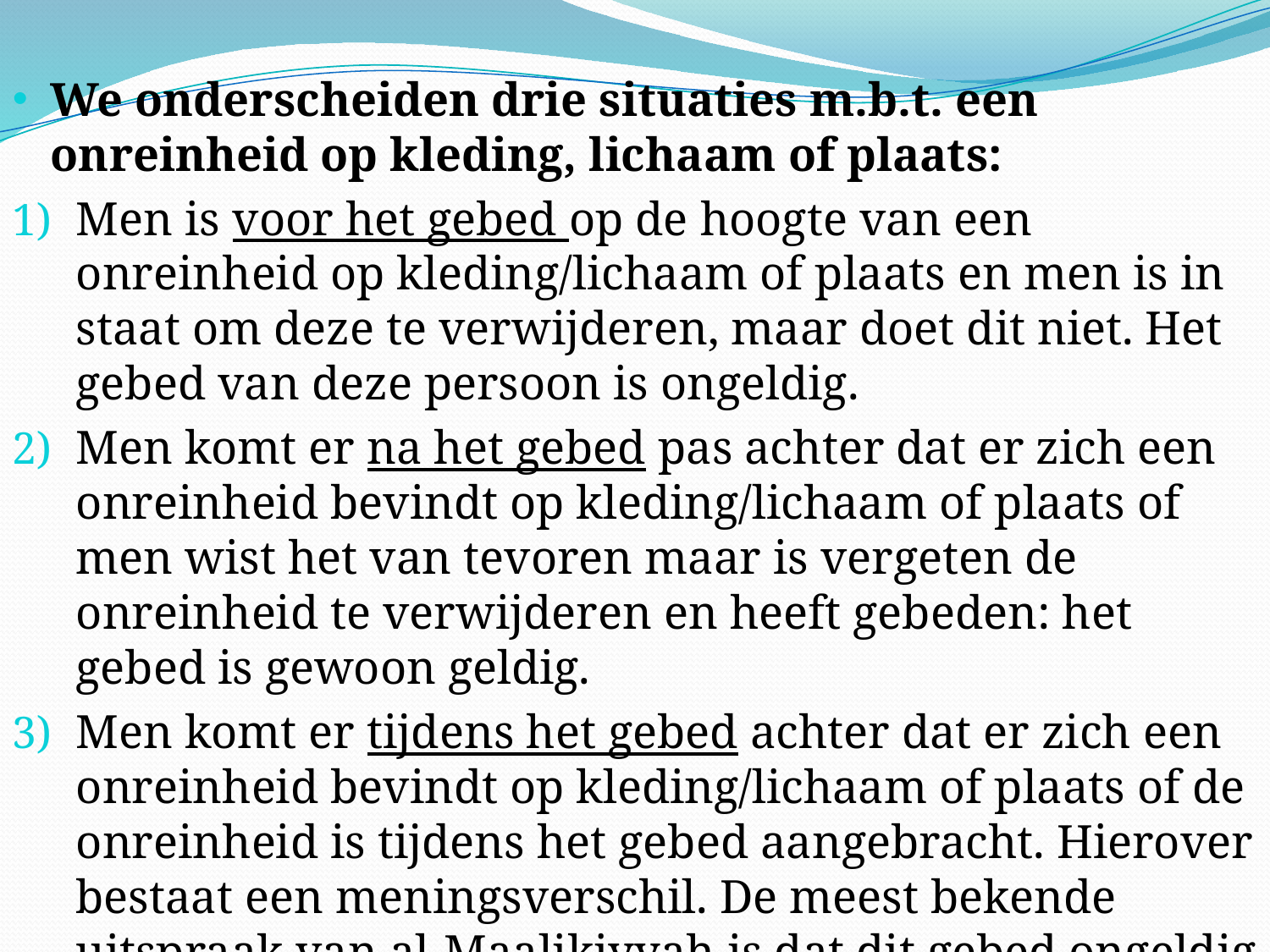

We onderscheiden drie situaties m.b.t. een onreinheid op kleding, lichaam of plaats:
Men is voor het gebed op de hoogte van een onreinheid op kleding/lichaam of plaats en men is in staat om deze te verwijderen, maar doet dit niet. Het gebed van deze persoon is ongeldig.
Men komt er na het gebed pas achter dat er zich een onreinheid bevindt op kleding/lichaam of plaats of men wist het van tevoren maar is vergeten de onreinheid te verwijderen en heeft gebeden: het gebed is gewoon geldig.
Men komt er tijdens het gebed achter dat er zich een onreinheid bevindt op kleding/lichaam of plaats of de onreinheid is tijdens het gebed aangebracht. Hierover bestaat een meningsverschil. De meest bekende uitspraak van al-Maalikiyyah is dat dit gebed ongeldig is.